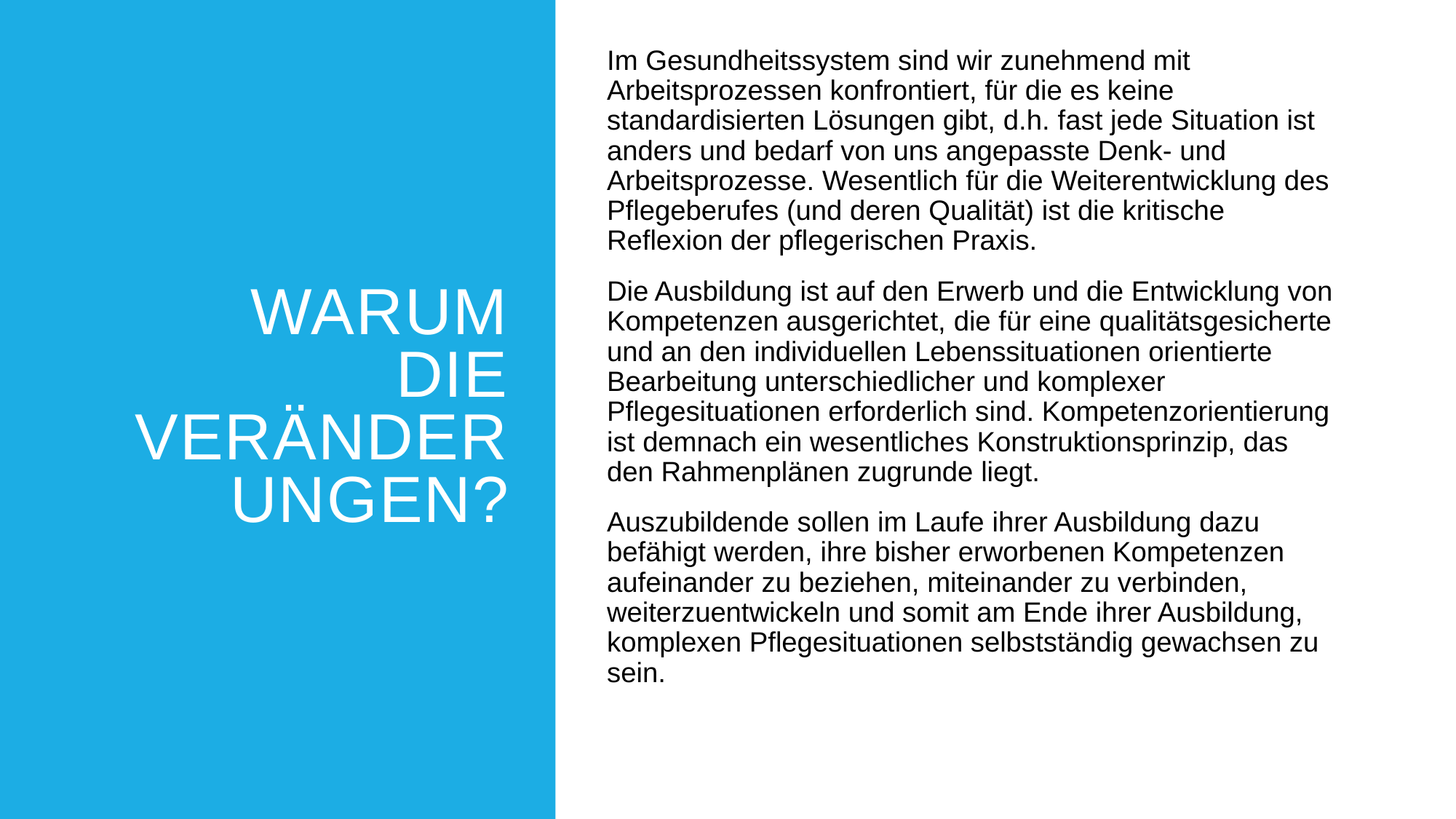

Im Gesundheitssystem sind wir zunehmend mit Arbeitsprozessen konfrontiert, für die es keine standardisierten Lösungen gibt, d.h. fast jede Situation ist anders und bedarf von uns angepasste Denk- und Arbeitsprozesse. Wesentlich für die Weiterentwicklung des Pflegeberufes (und deren Qualität) ist die kritische Reflexion der pflegerischen Praxis.
Die Ausbildung ist auf den Erwerb und die Entwicklung von Kompetenzen ausgerichtet, die für eine qualitätsgesicherte und an den individuellen Lebenssituationen orientierte Bearbeitung unterschiedlicher und komplexer Pflegesituationen erforderlich sind. Kompetenzorientierung ist demnach ein wesentliches Konstruktionsprinzip, das den Rahmenplänen zugrunde liegt.
Auszubildende sollen im Laufe ihrer Ausbildung dazu befähigt werden, ihre bisher erworbenen Kompetenzen aufeinander zu beziehen, miteinander zu verbinden, weiterzuentwickeln und somit am Ende ihrer Ausbildung, komplexen Pflegesituationen selbstständig gewachsen zu sein.

# Warum die Veränderungen?